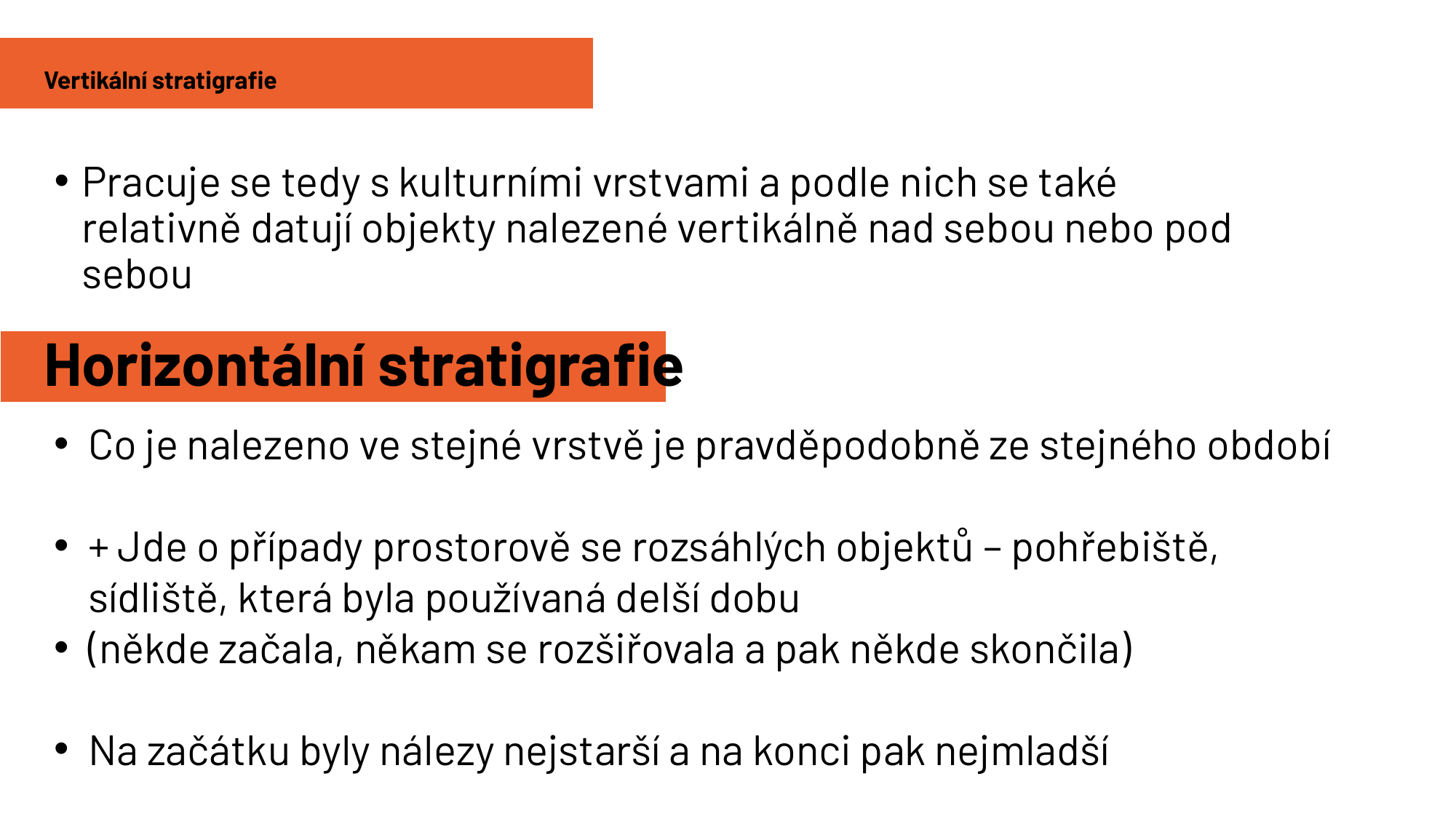

# Vertikální stratigrafie
Pracuje se tedy s kulturními vrstvami a podle nich se také relativně datují objekty nalezené vertikálně nad sebou nebo pod sebou
Horizontální stratigrafie
Co je nalezeno ve stejné vrstvě je pravděpodobně ze stejného období

+ Jde o případy prostorově se rozsáhlých objektů – pohřebiště, sídliště, která byla používaná delší dobu
(někde začala, někam se rozšiřovala a pak někde skončila)

Na začátku byly nálezy nejstarší a na konci pak nejmladší